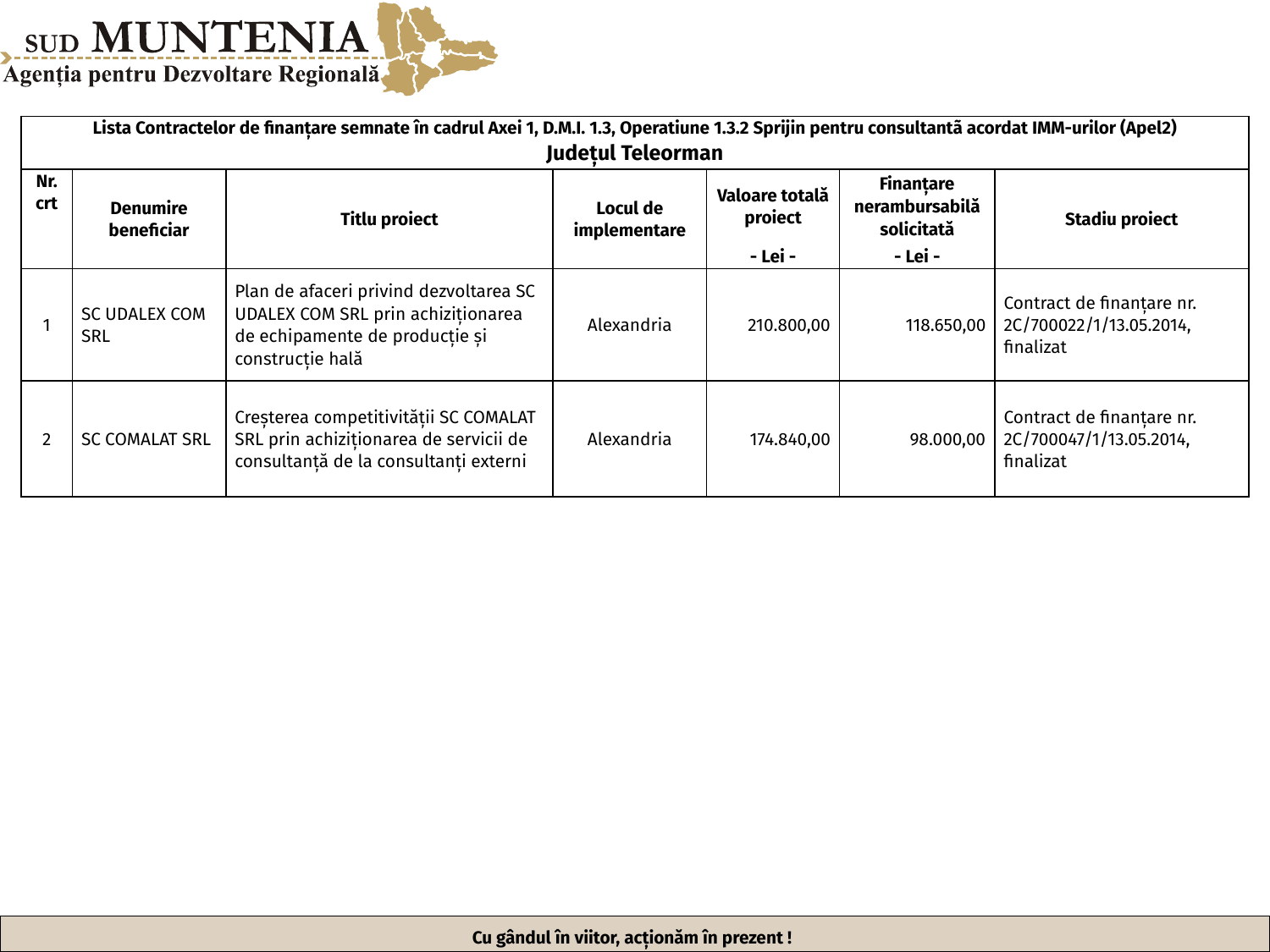

| Lista Contractelor de finanțare semnate în cadrul Axei 1, D.M.I. 1.3, Operatiune 1.3.2 Sprijin pentru consultantã acordat IMM-urilor (Apel2) Județul Teleorman |  |  |  |  |  |  |
| --- | --- | --- | --- | --- | --- | --- |
| Nr. crt | Denumire beneficiar | Titlu proiect | Locul de implementare | Valoare totală proiect | Finanțare nerambursabilă solicitată | Stadiu proiect |
|  |  |  |  | - Lei - | - Lei - |  |
| 1 | SC UDALEX COM SRL | Plan de afaceri privind dezvoltarea SC UDALEX COM SRL prin achiziționarea de echipamente de producție și construcție hală | Alexandria | 210.800,00 | 118.650,00 | Contract de finanțare nr. 2C/700022/1/13.05.2014, finalizat |
| 2 | SC COMALAT SRL | Creșterea competitivității SC COMALAT SRL prin achiziționarea de servicii de consultanță de la consultanți externi | Alexandria | 174.840,00 | 98.000,00 | Contract de finanțare nr. 2C/700047/1/13.05.2014, finalizat |